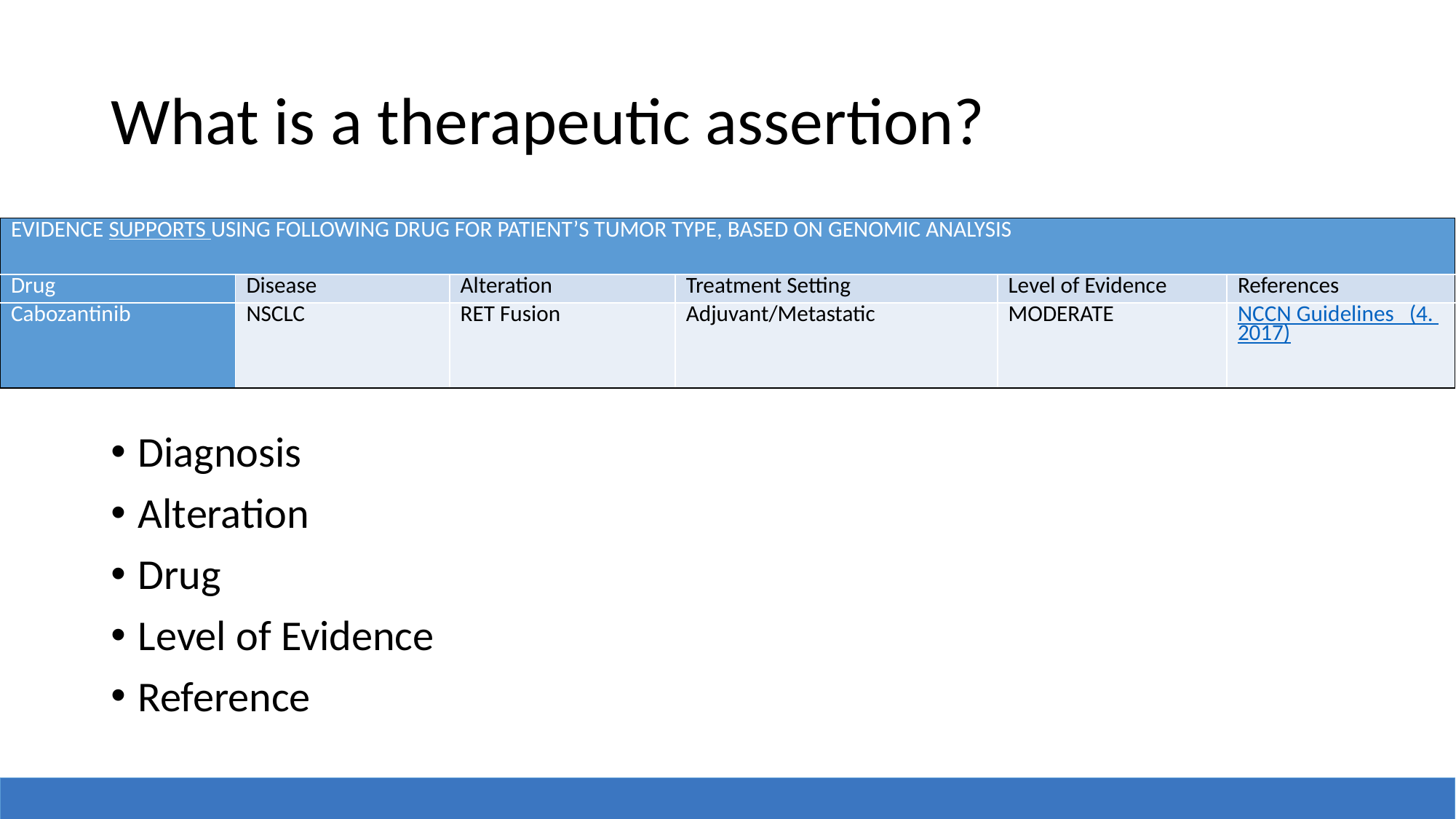

# What is a therapeutic assertion?
| EVIDENCE SUPPORTS USING FOLLOWING DRUG FOR PATIENT’S TUMOR TYPE, BASED ON GENOMIC ANALYSIS |  |  |  |  |  |
| --- | --- | --- | --- | --- | --- |
| Drug | Disease | Alteration | Treatment Setting | Level of Evidence | References |
| Cabozantinib | NSCLC | RET Fusion | Adjuvant/Metastatic | MODERATE | NCCN Guidelines (4. 2017) |
Diagnosis
Alteration
Drug
Level of Evidence
Reference